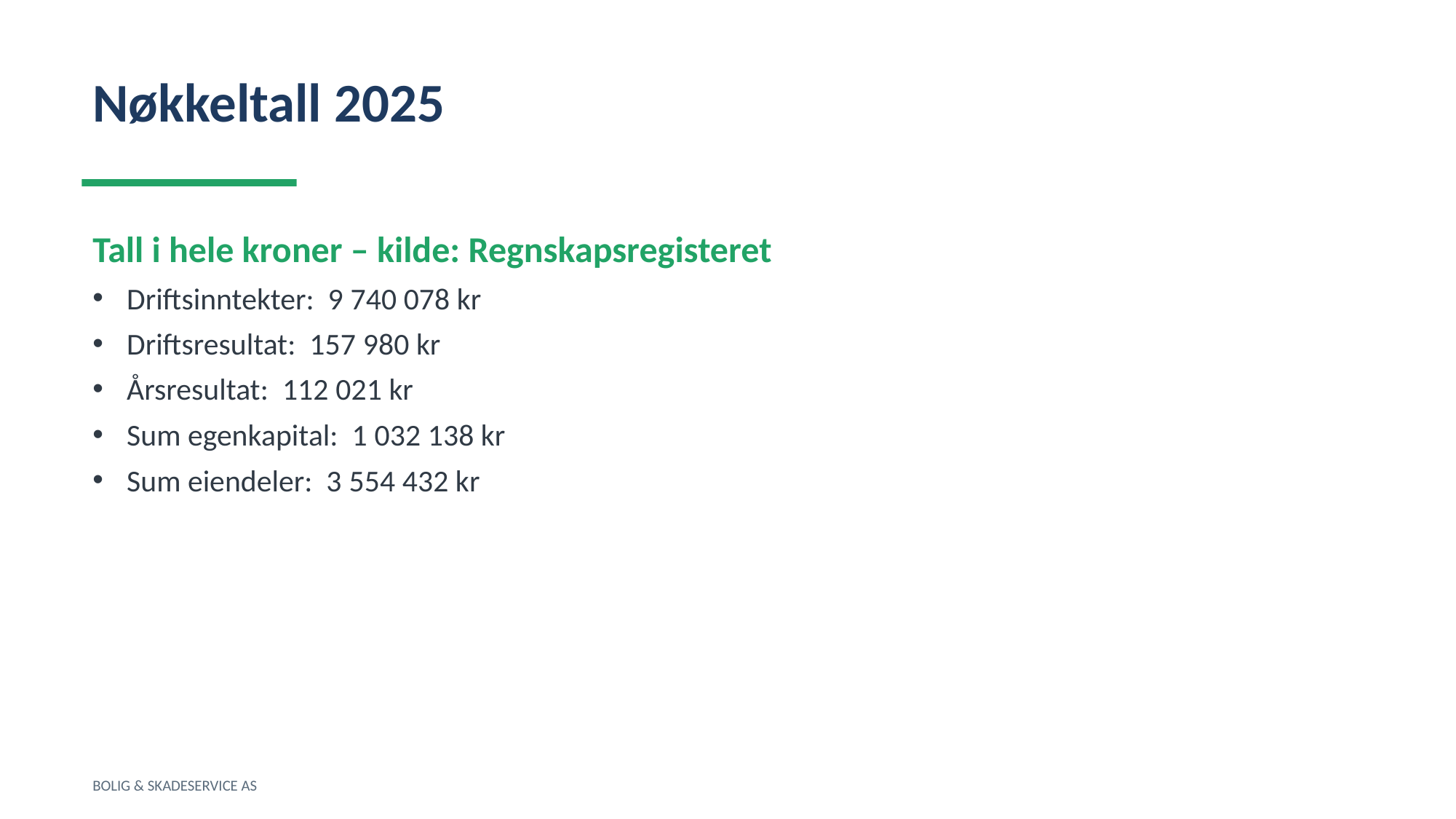

Nøkkeltall 2025

Tall i hele kroner – kilde: Regnskapsregisteret
Driftsinntekter:  9 740 078 kr
Driftsresultat:  157 980 kr
Årsresultat:  112 021 kr
Sum egenkapital:  1 032 138 kr
Sum eiendeler:  3 554 432 kr
BOLIG & SKADESERVICE AS